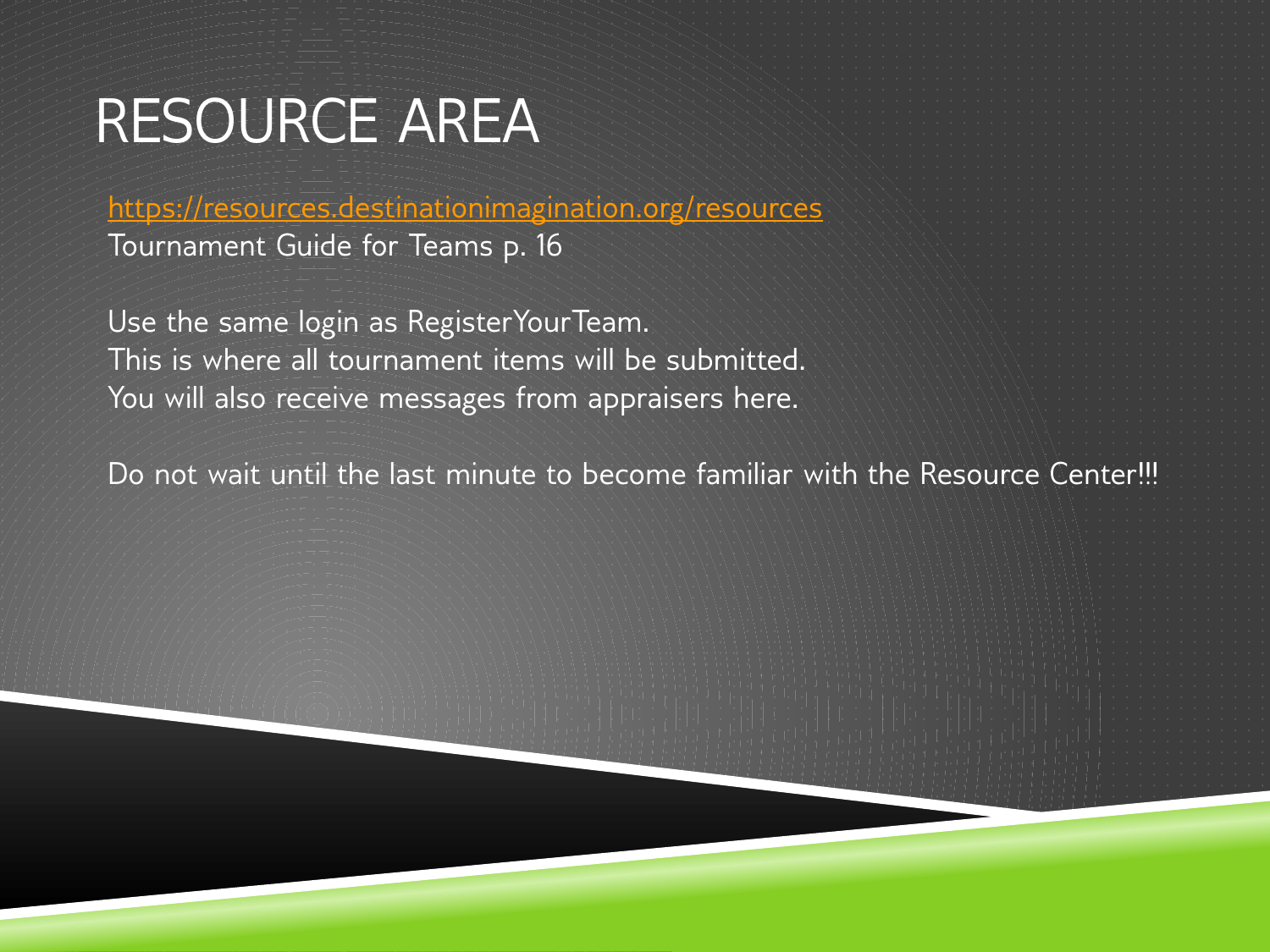

# Resource Area
https://resources.destinationimagination.org/resources
Tournament Guide for Teams p. 16

Use the same login as RegisterYourTeam.
This is where all tournament items will be submitted.
You will also receive messages from appraisers here.

Do not wait until the last minute to become familiar with the Resource Center!!!